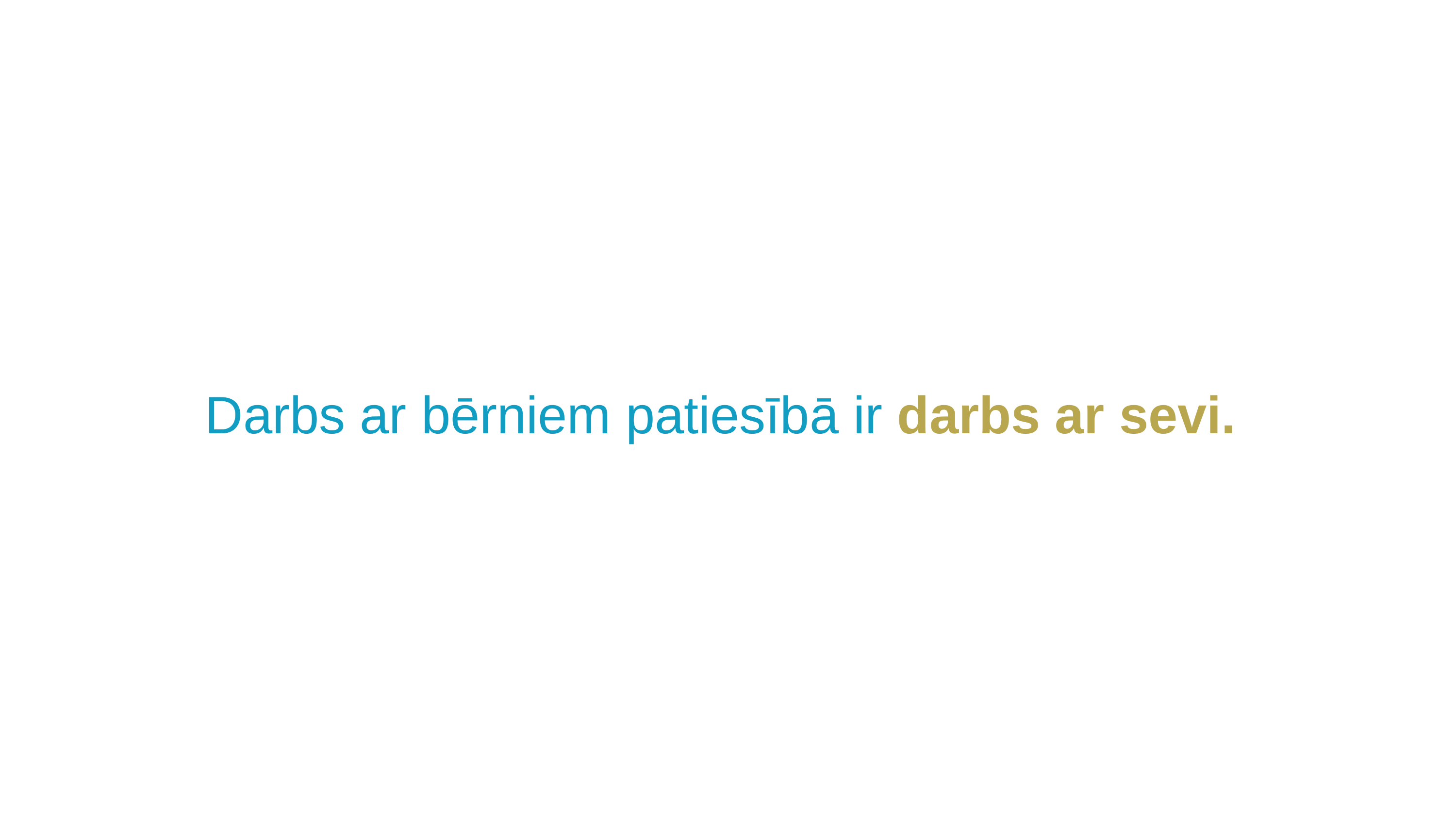

Darbs ar bērniem patiesībā ir darbs ar sevi.